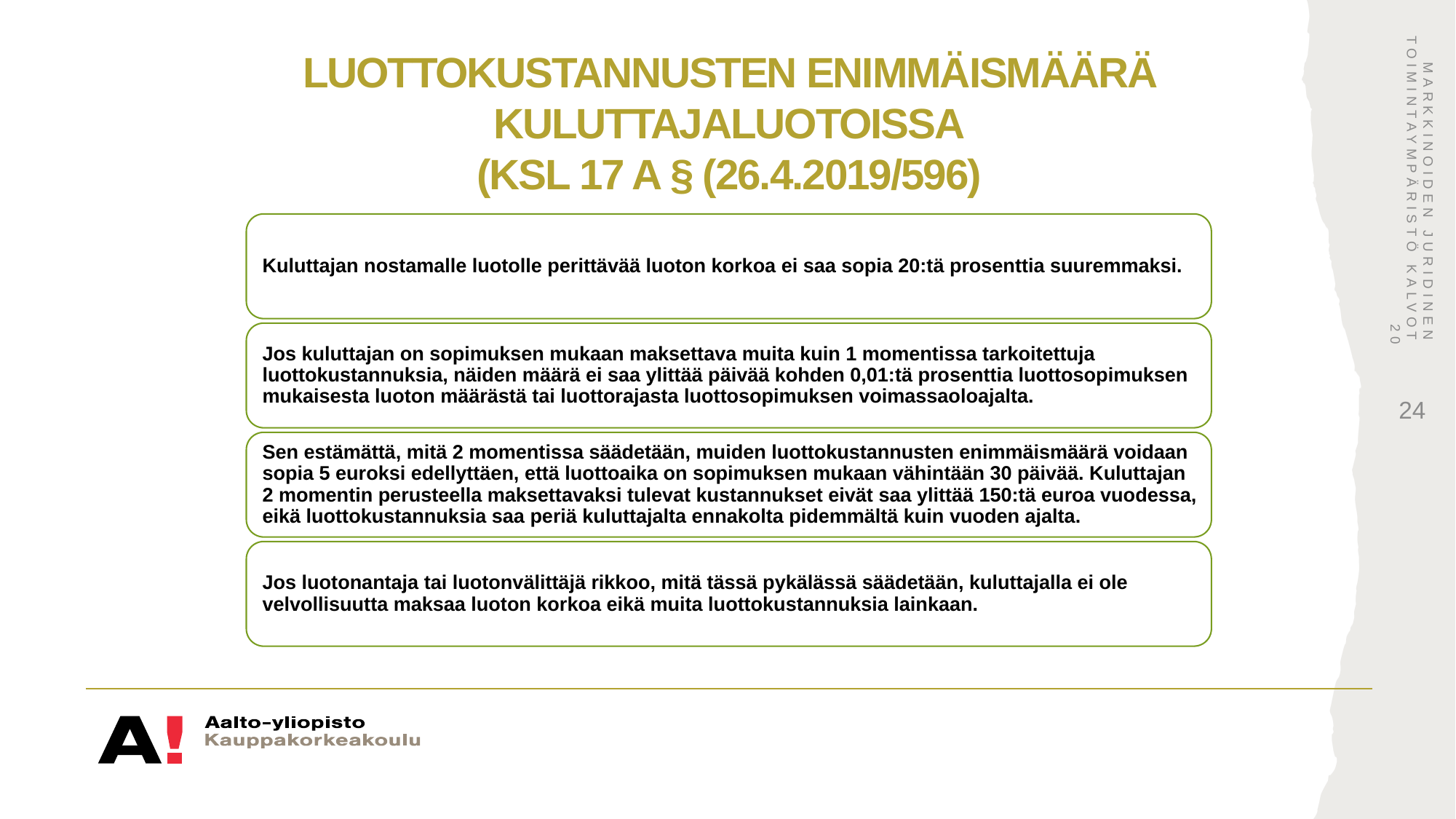

# Luottokustannusten enimmäismäärä kuluttajaluotoissa (KSL 17 a § (26.4.2019/596)
Markkinoiden juridinen toimintaympäristö Kalvot 20
Kuluttajan nostamalle luotolle perittävää luoton korkoa ei saa sopia 20:tä prosenttia suuremmaksi.
Jos kuluttajan on sopimuksen mukaan maksettava muita kuin 1 momentissa tarkoitettuja luottokustannuksia, näiden määrä ei saa ylittää päivää kohden 0,01:tä prosenttia luottosopimuksen mukaisesta luoton määrästä tai luottorajasta luottosopimuksen voimassaoloajalta.
Sen estämättä, mitä 2 momentissa säädetään, muiden luottokustannusten enimmäismäärä voidaan sopia 5 euroksi edellyttäen, että luottoaika on sopimuksen mukaan vähintään 30 päivää. Kuluttajan 2 momentin perusteella maksettavaksi tulevat kustannukset eivät saa ylittää 150:tä euroa vuodessa, eikä luottokustannuksia saa periä kuluttajalta ennakolta pidemmältä kuin vuoden ajalta.
Jos luotonantaja tai luotonvälittäjä rikkoo, mitä tässä pykälässä säädetään, kuluttajalla ei ole velvollisuutta maksaa luoton korkoa eikä muita luottokustannuksia lainkaan.
24